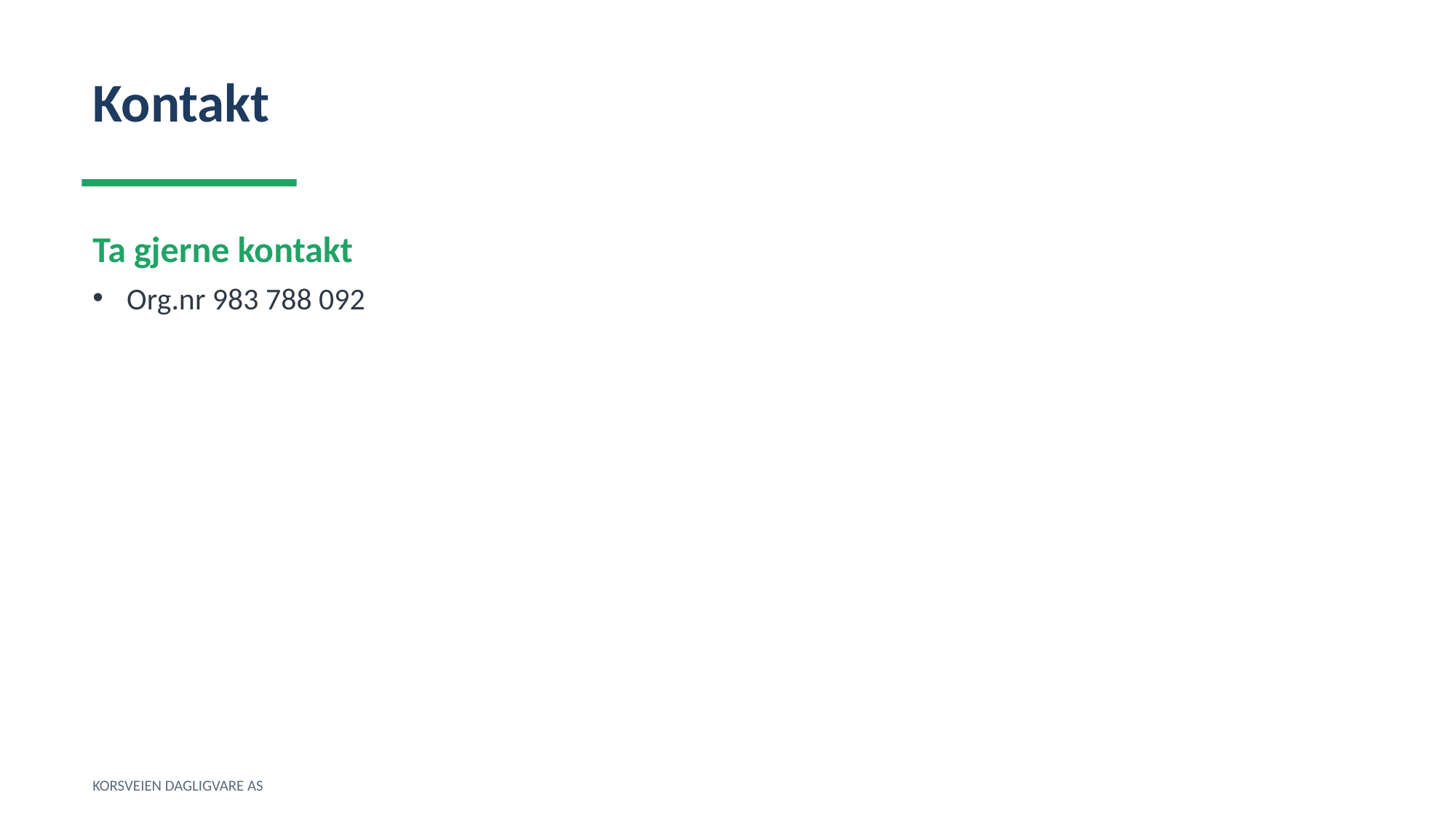

Kontakt

Ta gjerne kontakt
Org.nr 983 788 092
KORSVEIEN DAGLIGVARE AS